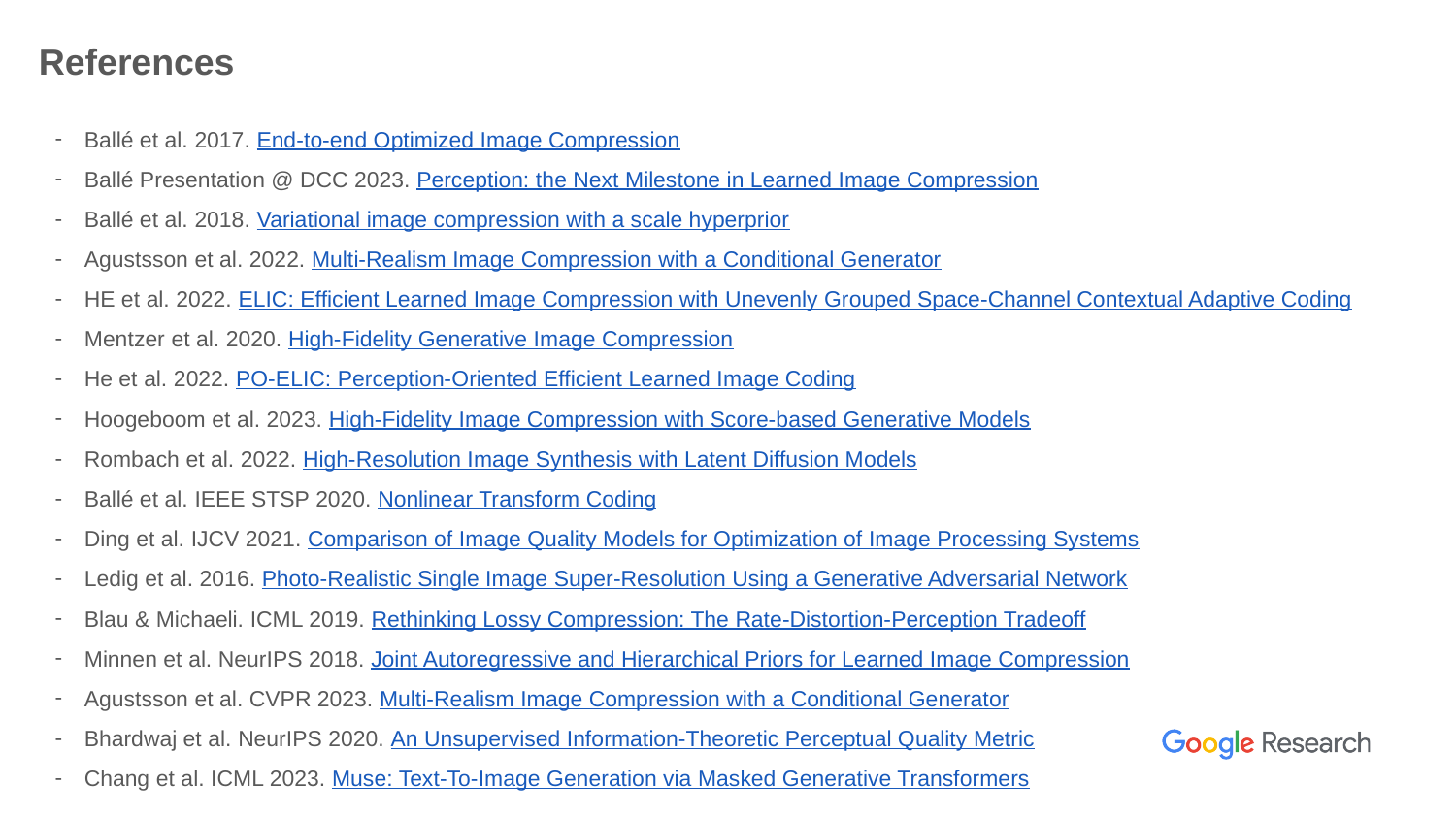

References
Ballé et al. 2017. End-to-end Optimized Image Compression
Ballé Presentation @ DCC 2023. Perception: the Next Milestone in Learned Image Compression
Ballé et al. 2018. Variational image compression with a scale hyperprior
Agustsson et al. 2022. Multi-Realism Image Compression with a Conditional Generator
HE et al. 2022. ELIC: Efficient Learned Image Compression with Unevenly Grouped Space-Channel Contextual Adaptive Coding
Mentzer et al. 2020. High-Fidelity Generative Image Compression
He et al. 2022. PO-ELIC: Perception-Oriented Efficient Learned Image Coding
Hoogeboom et al. 2023. High-Fidelity Image Compression with Score-based Generative Models
Rombach et al. 2022. High-Resolution Image Synthesis with Latent Diffusion Models
Ballé et al. IEEE STSP 2020. Nonlinear Transform Coding
Ding et al. IJCV 2021. Comparison of Image Quality Models for Optimization of Image Processing Systems
Ledig et al. 2016. Photo-Realistic Single Image Super-Resolution Using a Generative Adversarial Network
Blau & Michaeli. ICML 2019. Rethinking Lossy Compression: The Rate-Distortion-Perception Tradeoff
Minnen et al. NeurIPS 2018. Joint Autoregressive and Hierarchical Priors for Learned Image Compression
Agustsson et al. CVPR 2023. Multi-Realism Image Compression with a Conditional Generator
Bhardwaj et al. NeurIPS 2020. An Unsupervised Information-Theoretic Perceptual Quality Metric
Chang et al. ICML 2023. Muse: Text-To-Image Generation via Masked Generative Transformers